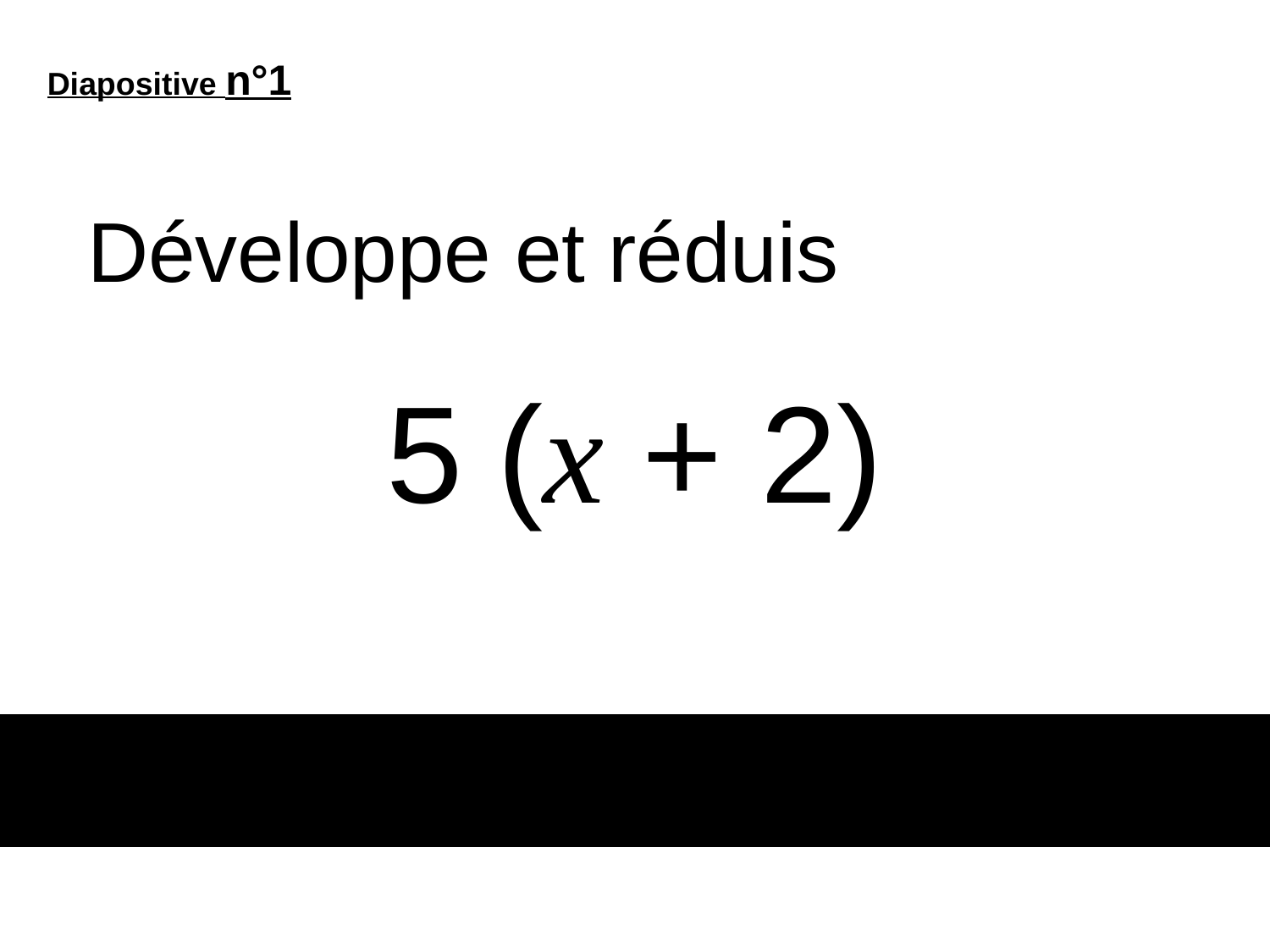

Diapositive n°1
Développe et réduis
# 5 (x + 2)